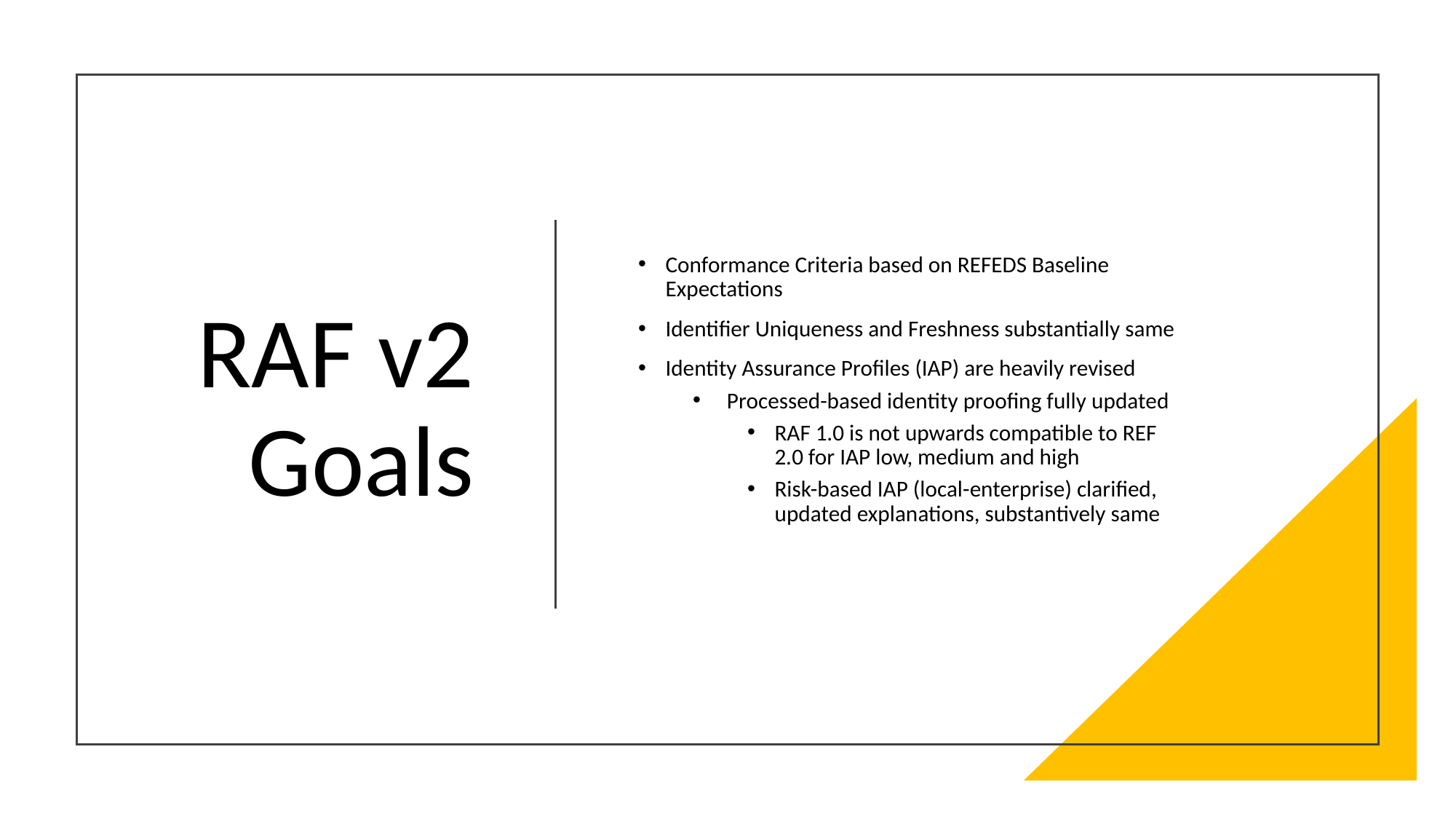

# RAF v2 Goals
Conformance Criteria based on REFEDS Baseline Expectations
Identifier Uniqueness and Freshness substantially same
Identity Assurance Profiles (IAP) are heavily revised
Processed-based identity proofing fully updated
RAF 1.0 is not upwards compatible to REF 2.0 for IAP low, medium and high
Risk-based IAP (local-enterprise) clarified, updated explanations, substantively same